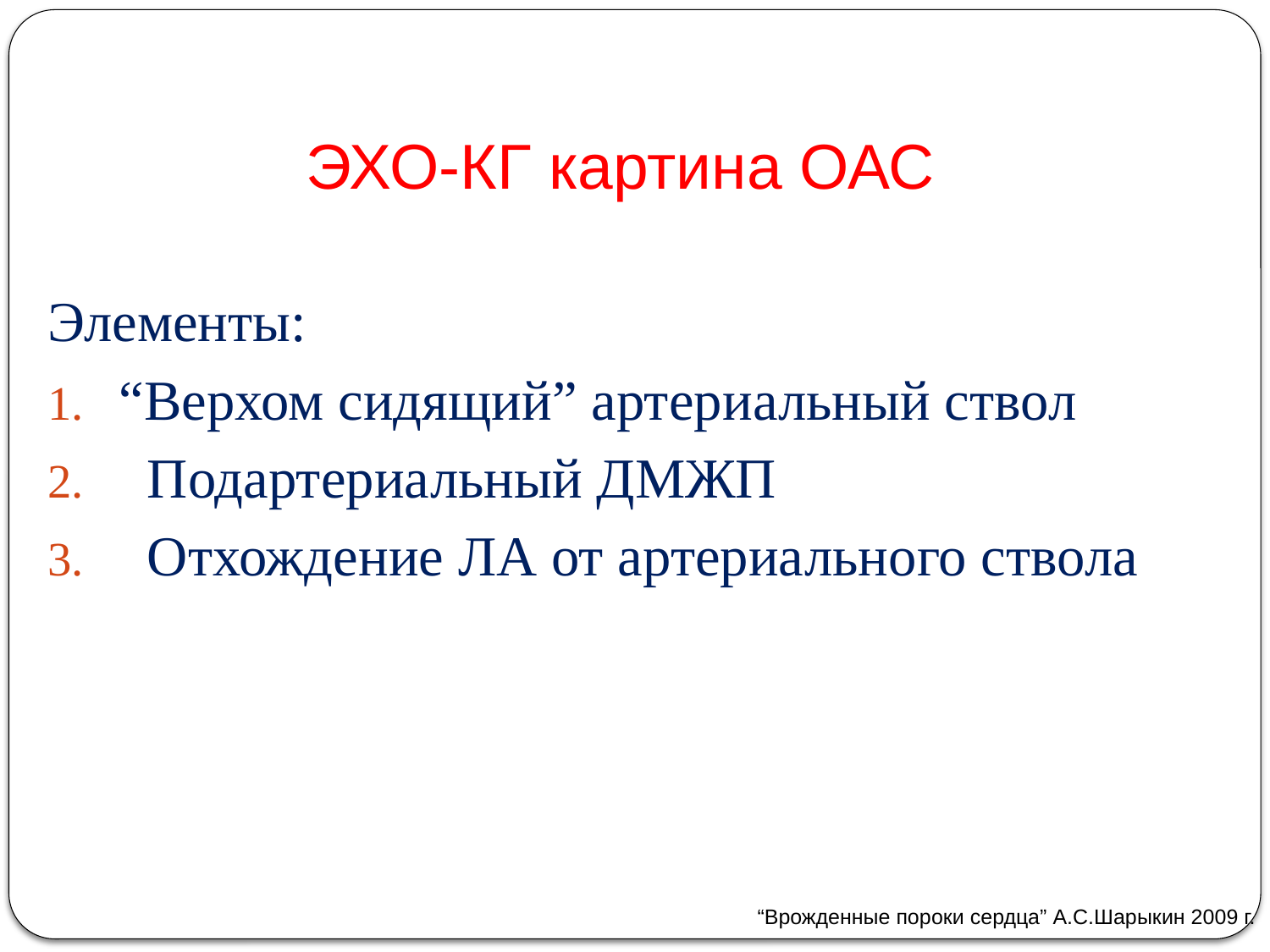

# ЭХО-КГ картина ОАС
Элементы:
“Верхом сидящий” артериальный ствол
  Подартериальный ДМЖП
  Отхождение ЛА от артериального ствола

“Врожденные пороки сердца” А.С.Шарыкин 2009 г.